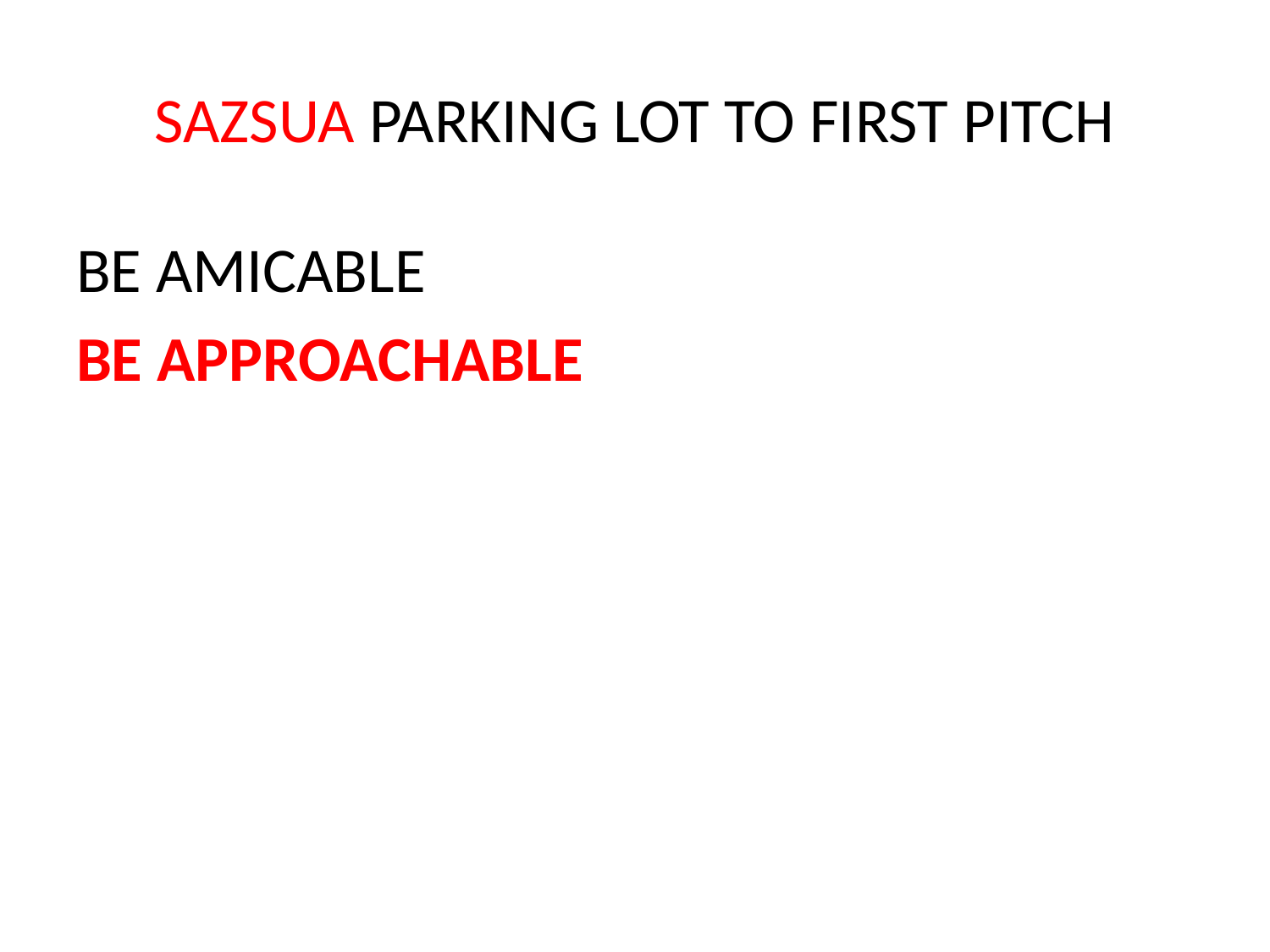

# SAZSUA PARKING LOT TO FIRST PITCH
BE AMICABLE
BE APPROACHABLE